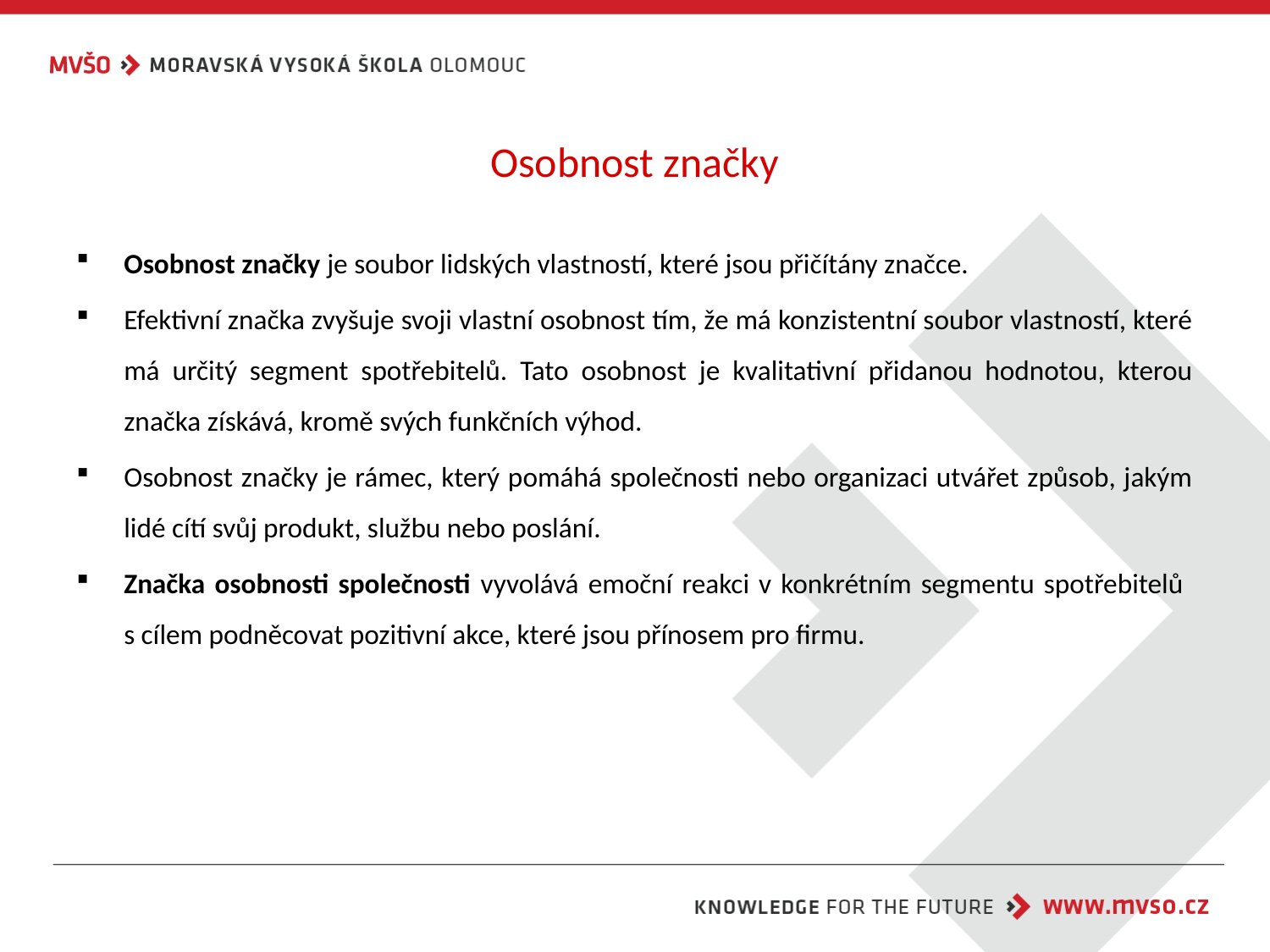

# Osobnost značky
Osobnost značky je soubor lidských vlastností, které jsou přičítány značce.
Efektivní značka zvyšuje svoji vlastní osobnost tím, že má konzistentní soubor vlastností, které má určitý segment spotřebitelů. Tato osobnost je kvalitativní přidanou hodnotou, kterou značka získává, kromě svých funkčních výhod.
Osobnost značky je rámec, který pomáhá společnosti nebo organizaci utvářet způsob, jakým lidé cítí svůj produkt, službu nebo poslání.
Značka osobnosti společnosti vyvolává emoční reakci v konkrétním segmentu spotřebitelů
s cílem podněcovat pozitivní akce, které jsou přínosem pro firmu.